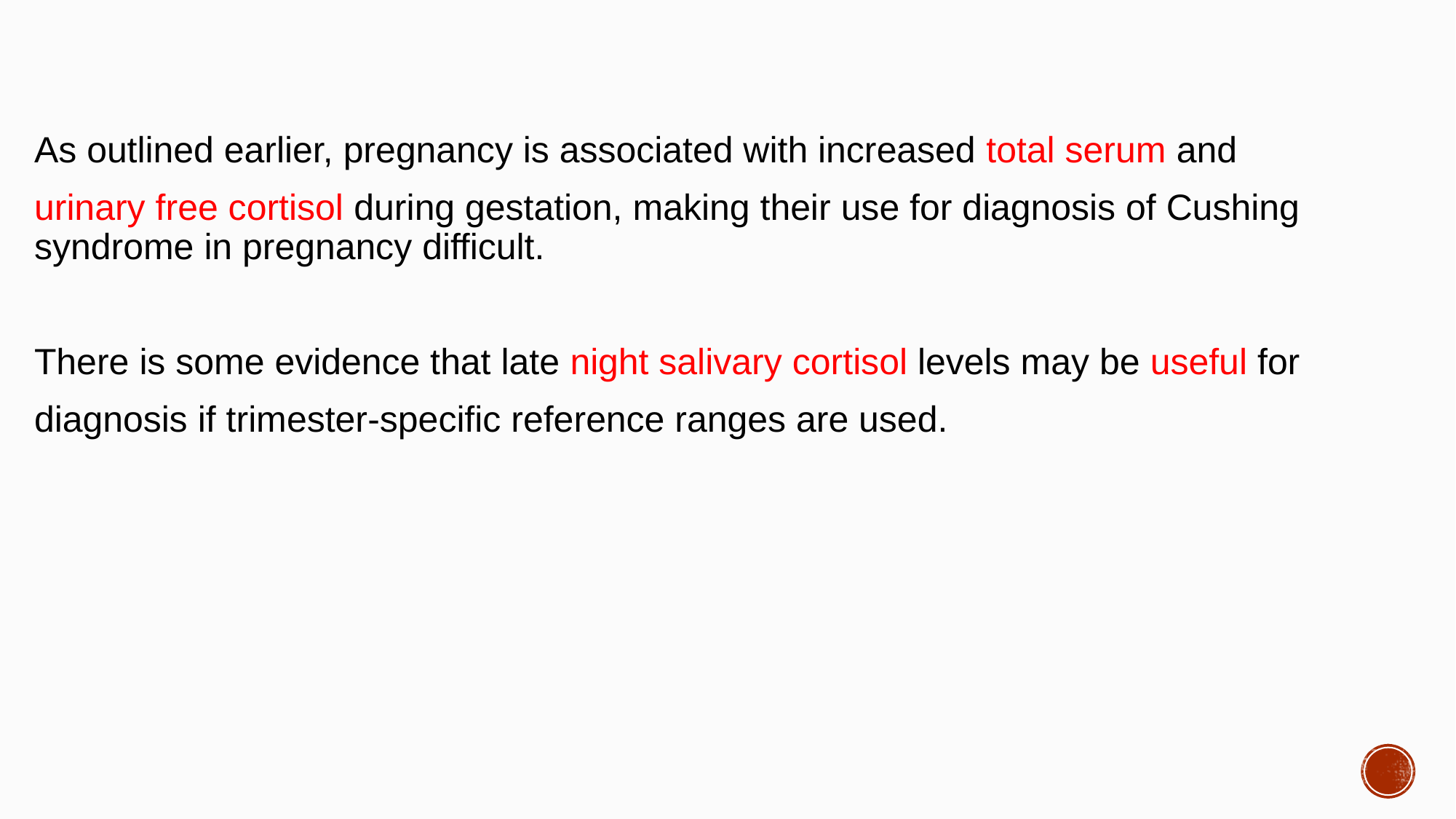

#

As outlined earlier, pregnancy is associated with increased total serum and
urinary free cortisol during gestation, making their use for diagnosis of Cushing syndrome in pregnancy difficult.

There is some evidence that late night salivary cortisol levels may be useful for
diagnosis if trimester-specific reference ranges are used.